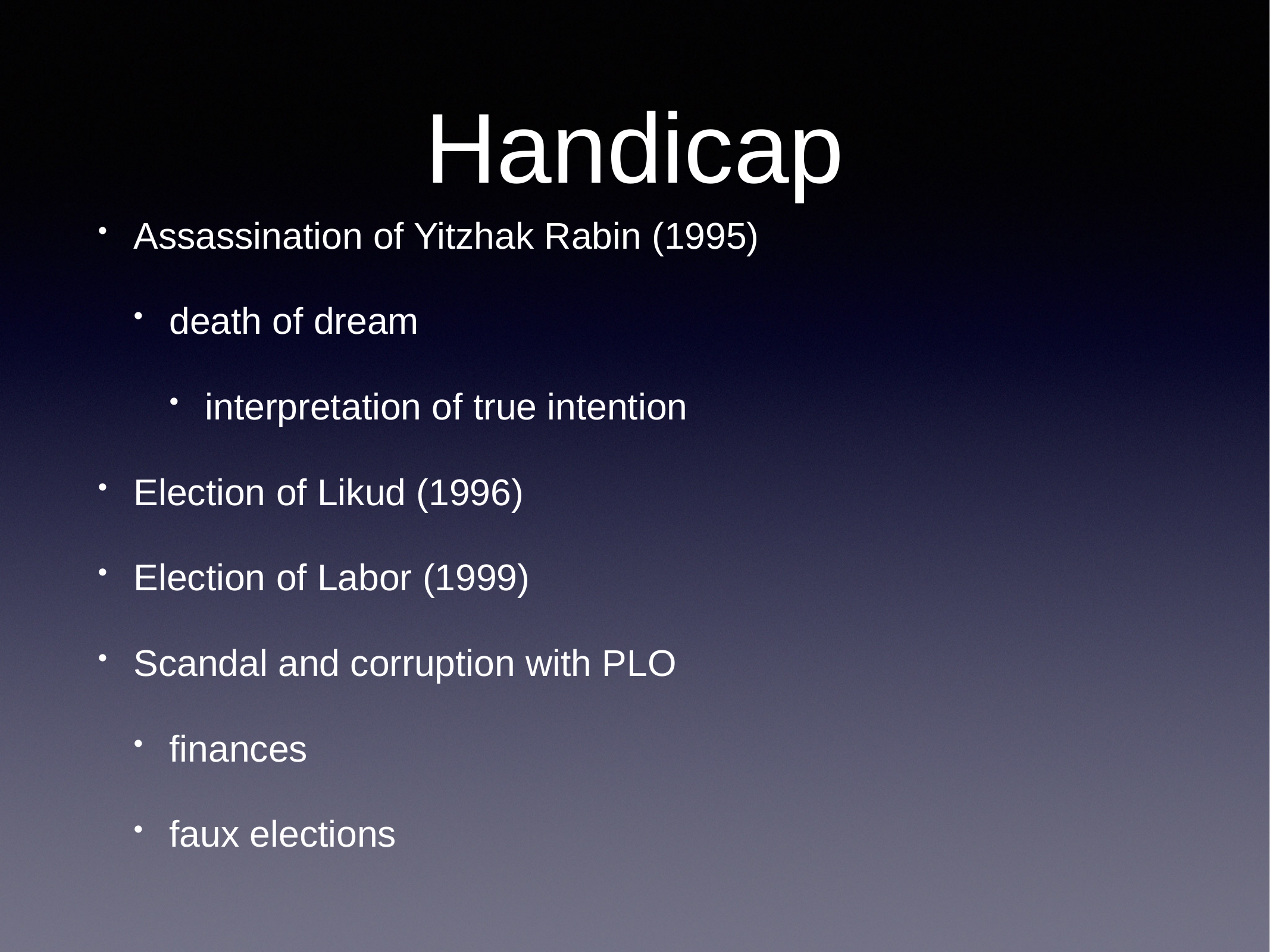

# Handicap
Assassination of Yitzhak Rabin (1995)
death of dream
interpretation of true intention
Election of Likud (1996)
Election of Labor (1999)
Scandal and corruption with PLO
finances
faux elections